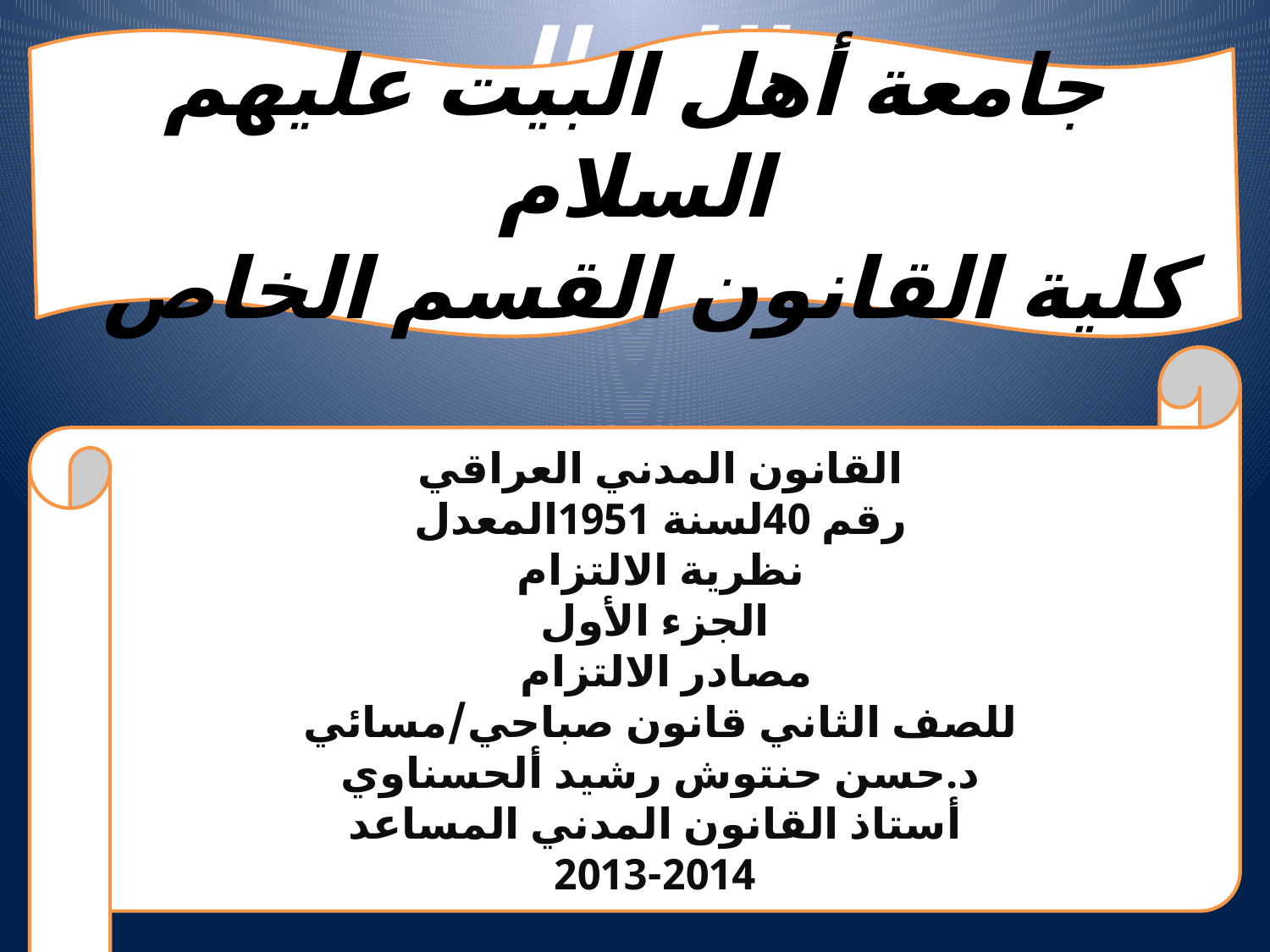

جامعة أهل البيت عليهم السلام
كلية القانون القسم الخاص
# بسم الله الرحمن الرحيم
القانون المدني العراقي
رقم 40لسنة 1951المعدل
نظرية الالتزام
الجزء الأول
مصادر الالتزام
للصف الثاني قانون صباحي/مسائي
د.حسن حنتوش رشيد ألحسناوي
أستاذ القانون المدني المساعد
2013-2014